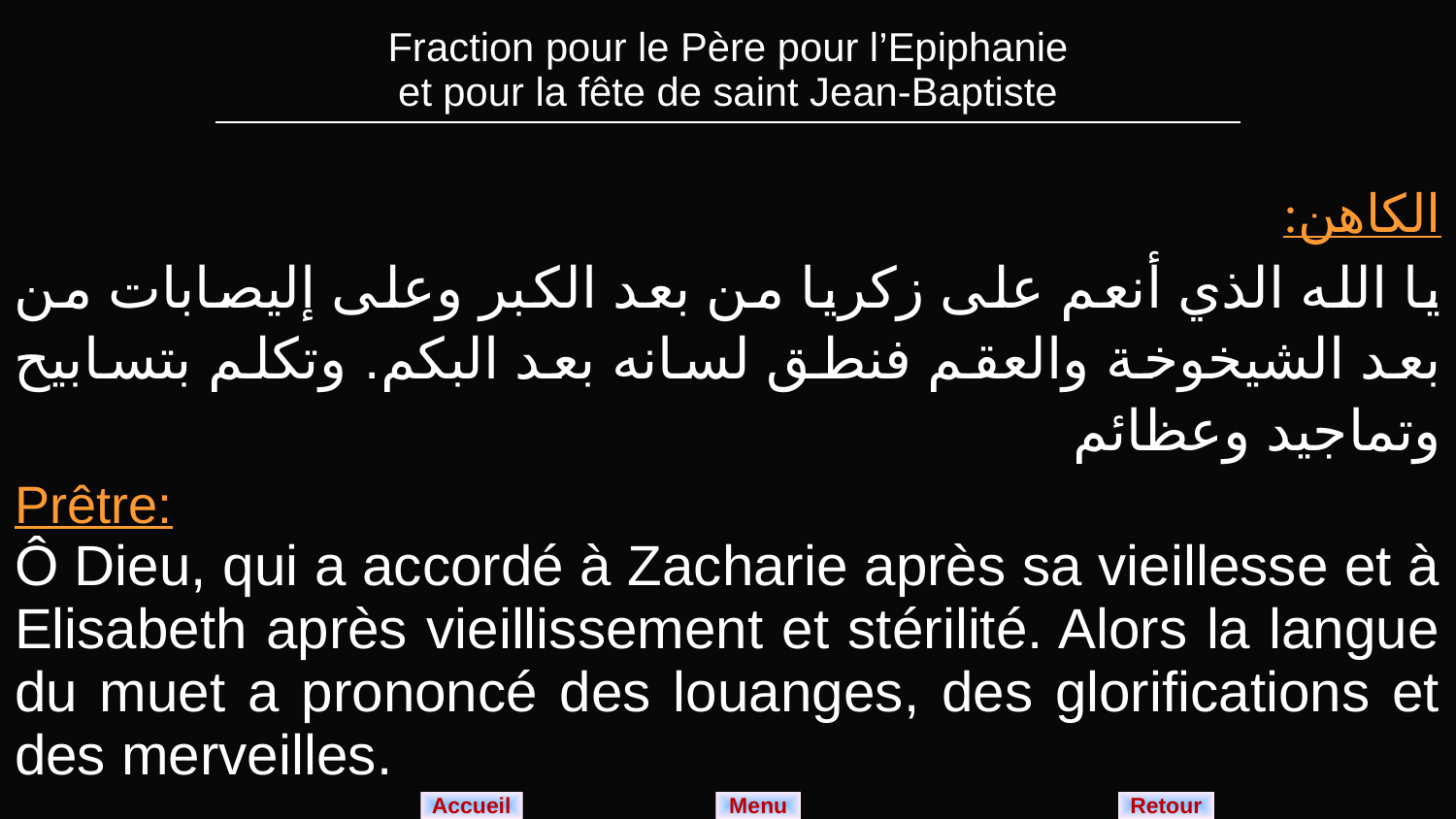

| Fraction pour le Père pour l’Epiphanie et pour la fête de saint Jean-Baptiste |
| --- |
| الكاهن: يا الله الذي أنعم على زكريا من بعد الكبر وعلى إليصابات من بعد الشيخوخة والعقم فنطق لسانه بعد البكم. وتكلم بتسابيح وتماجيد وعظائم |
| --- |
| Prêtre: Ô Dieu, qui a accordé à Zacharie après sa vieillesse et à Elisabeth après vieillissement et stérilité. Alors la langue du muet a prononcé des louanges, des glorifications et des merveilles. |

Menu
Retour